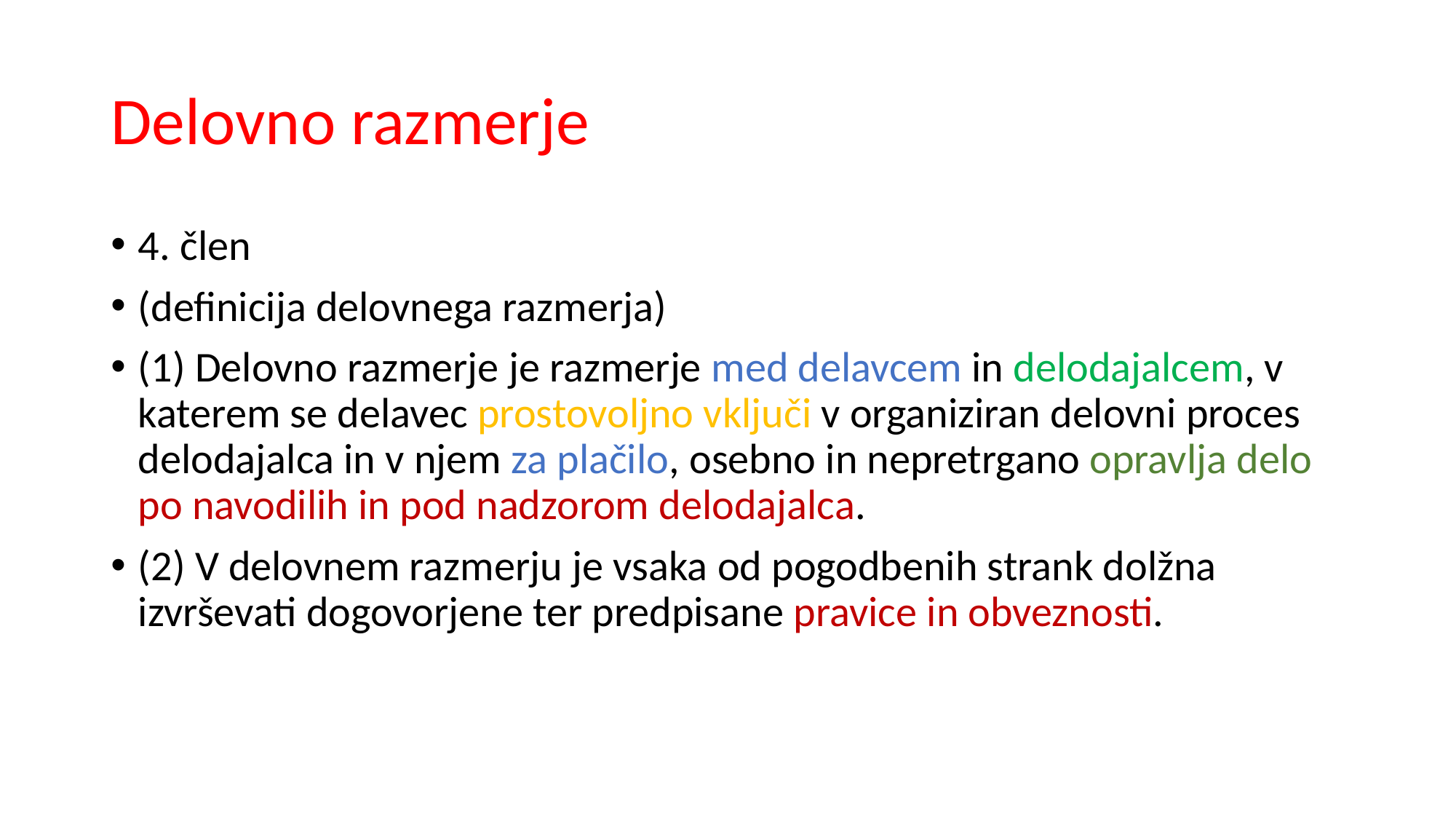

# Delovno razmerje
4. člen
(definicija delovnega razmerja)
(1) Delovno razmerje je razmerje med delavcem in delodajalcem, v katerem se delavec prostovoljno vključi v organiziran delovni proces delodajalca in v njem za plačilo, osebno in nepretrgano opravlja delo po navodilih in pod nadzorom delodajalca.
(2) V delovnem razmerju je vsaka od pogodbenih strank dolžna izvrševati dogovorjene ter predpisane pravice in obveznosti.